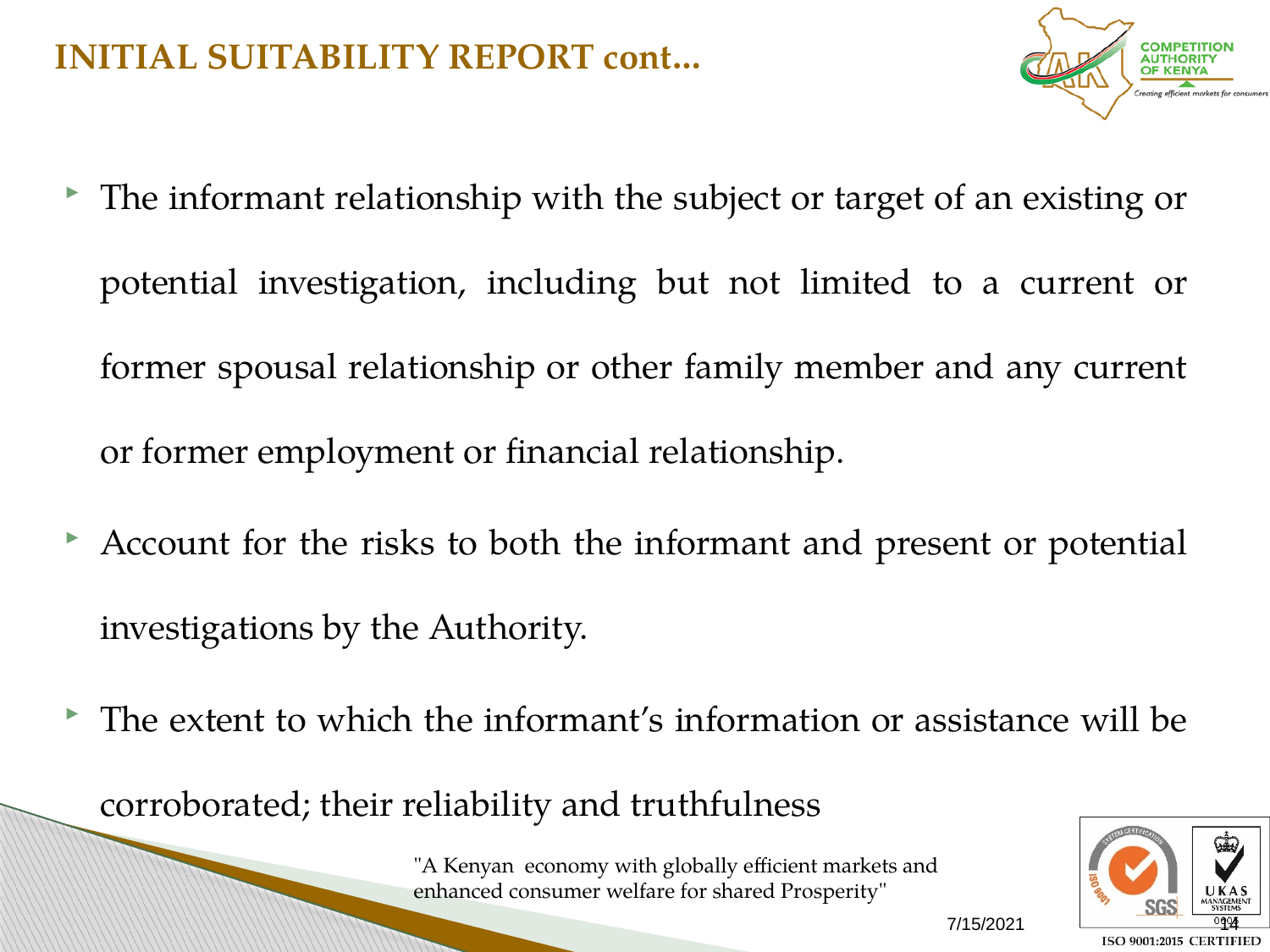

# INITIAL SUITABILITY REPORT cont…
The informant relationship with the subject or target of an existing or potential investigation, including but not limited to a current or former spousal relationship or other family member and any current or former employment or financial relationship.
Account for the risks to both the informant and present or potential investigations by the Authority.
The extent to which the informant’s information or assistance will be corroborated; their reliability and truthfulness

7/15/2021
14